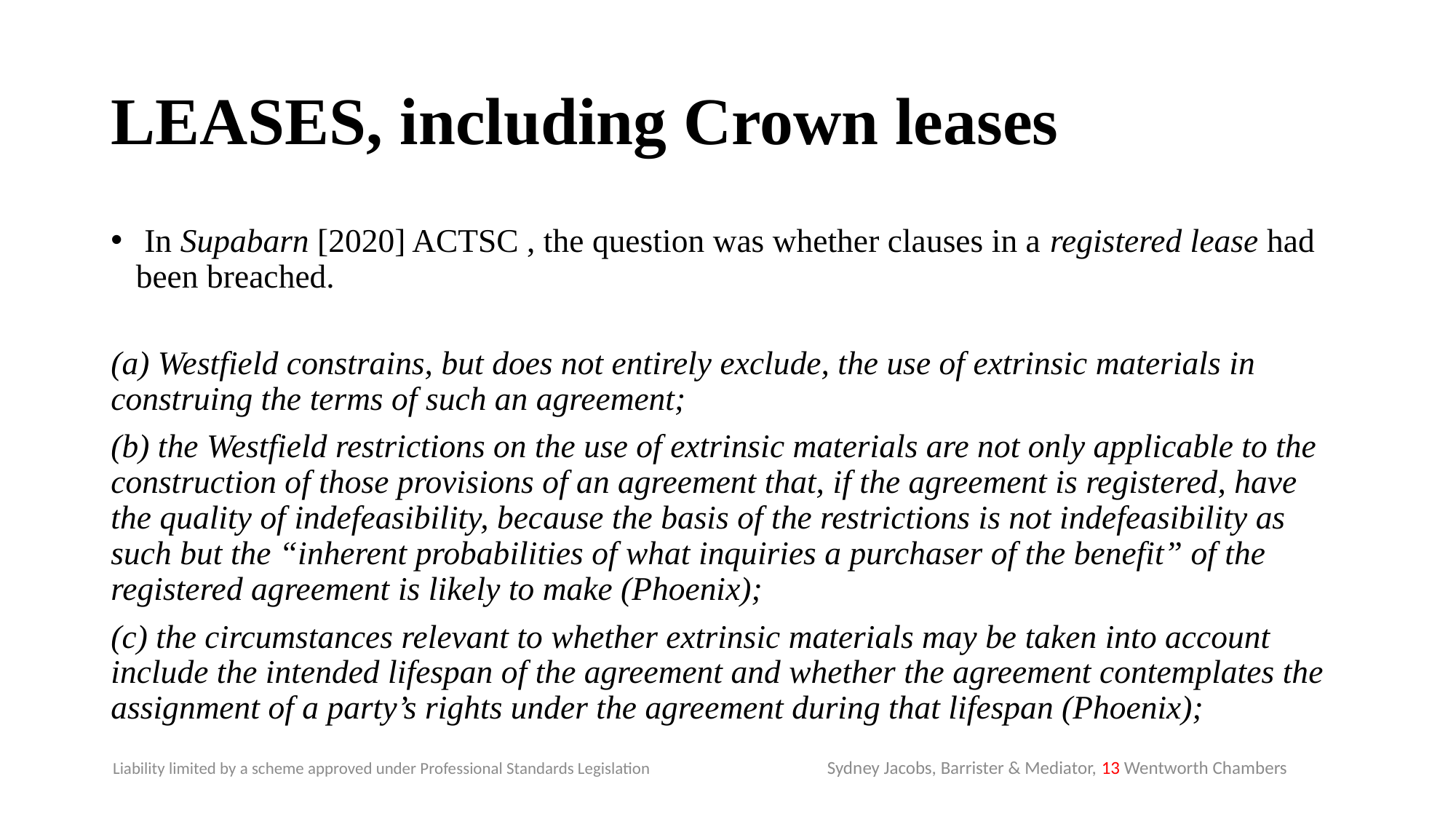

# LEASES, including Crown leases
 In Supabarn [2020] ACTSC , the question was whether clauses in a registered lease had been breached.
(a) Westfield constrains, but does not entirely exclude, the use of extrinsic materials in construing the terms of such an agreement;
(b) the Westfield restrictions on the use of extrinsic materials are not only applicable to the construction of those provisions of an agreement that, if the agreement is registered, have the quality of indefeasibility, because the basis of the restrictions is not indefeasibility as such but the “inherent probabilities of what inquiries a purchaser of the benefit” of the registered agreement is likely to make (Phoenix);
(c) the circumstances relevant to whether extrinsic materials may be taken into account include the intended lifespan of the agreement and whether the agreement contemplates the assignment of a party’s rights under the agreement during that lifespan (Phoenix);

Sydney Jacobs, Barrister & Mediator, 13 Wentworth Chambers
Liability limited by a scheme approved under Professional Standards Legislation